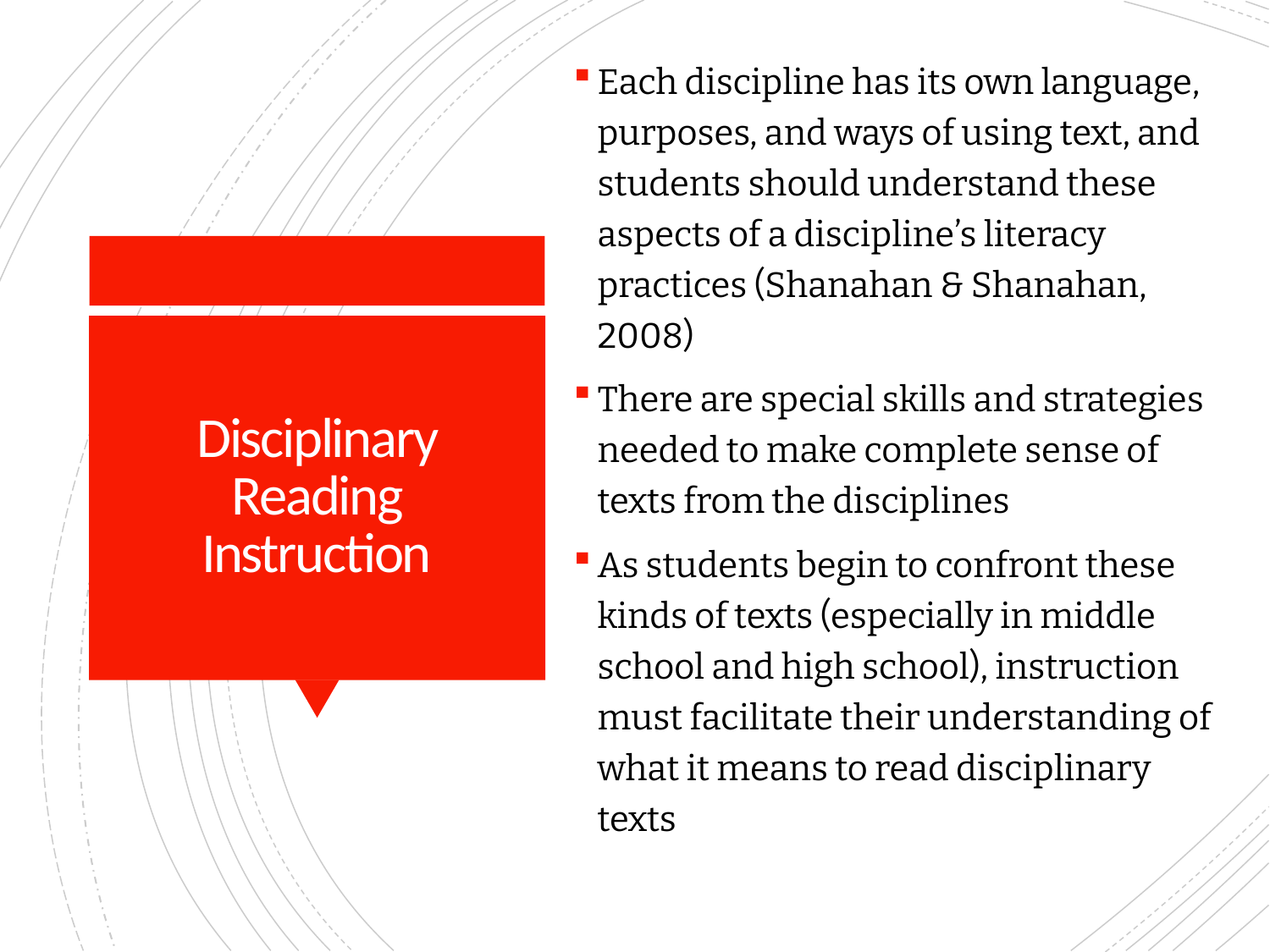

Each discipline has its own language, purposes, and ways of using text, and students should understand these aspects of a discipline’s literacy practices (Shanahan & Shanahan, 2008)
There are special skills and strategies needed to make complete sense of texts from the disciplines
As students begin to confront these kinds of texts (especially in middle school and high school), instruction must facilitate their understanding of what it means to read disciplinary texts
# Disciplinary Reading Instruction